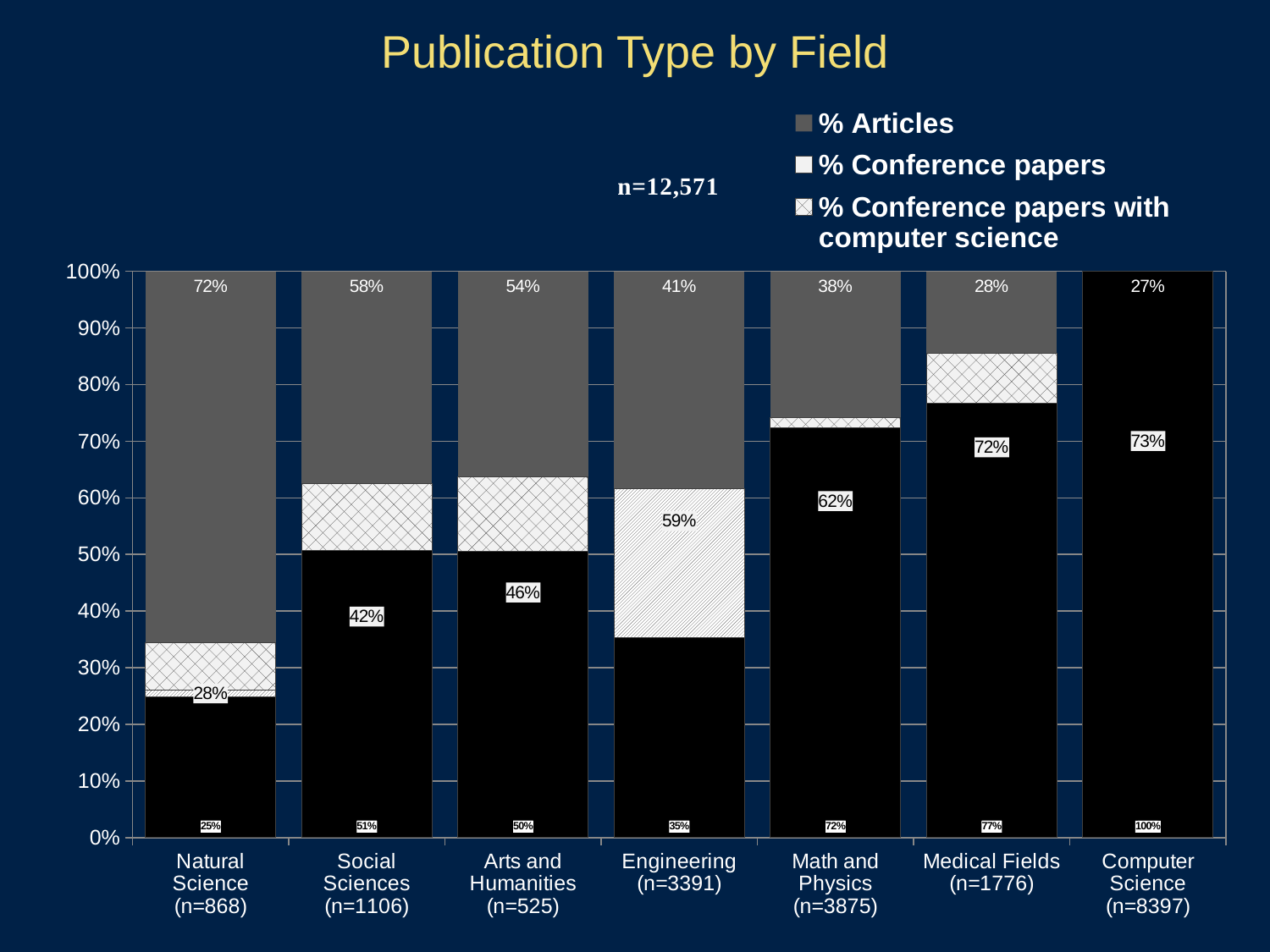

# Publication Type by Field

### Chart

| Category | % Articles | % Conference papers | % Conference papers with computer science | % Conference papers without computer science | % with computer science |
|---|---|---|---|---|---|
| Natural Science (n=868) | 1.0 | 0.28110599078341014 | 0.34418604651162793 | 0.26033690658499237 | 0.24769585253456222 |
| Social Sciences (n=1106) | 1.0 | 0.4168173598553345 | 0.6256684491978609 | 0.2018348623853211 | 0.5072332730560579 |
| Arts and Humanities (n=525) | 1.0 | 0.45904761904761904 | 0.6377358490566037 | 0.27692307692307694 | 0.5047619047619047 |
| Engineering (n=3391) | 1.0 | 0.5850781480389265 | 0.5283806343906511 | 0.6160510715914272 | 0.35328811560011797 |
| Math and Physics (n=3875) | 1.0 | 0.6206451612903225 | 0.7420733879586747 | 0.301498127340824 | 0.7243870967741936 |
| Medical Fields (n=1776) | 1.0 | 0.7156531531531531 | 0.855253490080823 | 0.25783132530120484 | 0.7663288288288288 |
| Computer Science (n=8397) | 1.0 | 0.7266881028938906 | 0.7266881028938906 | None | 1.0 |